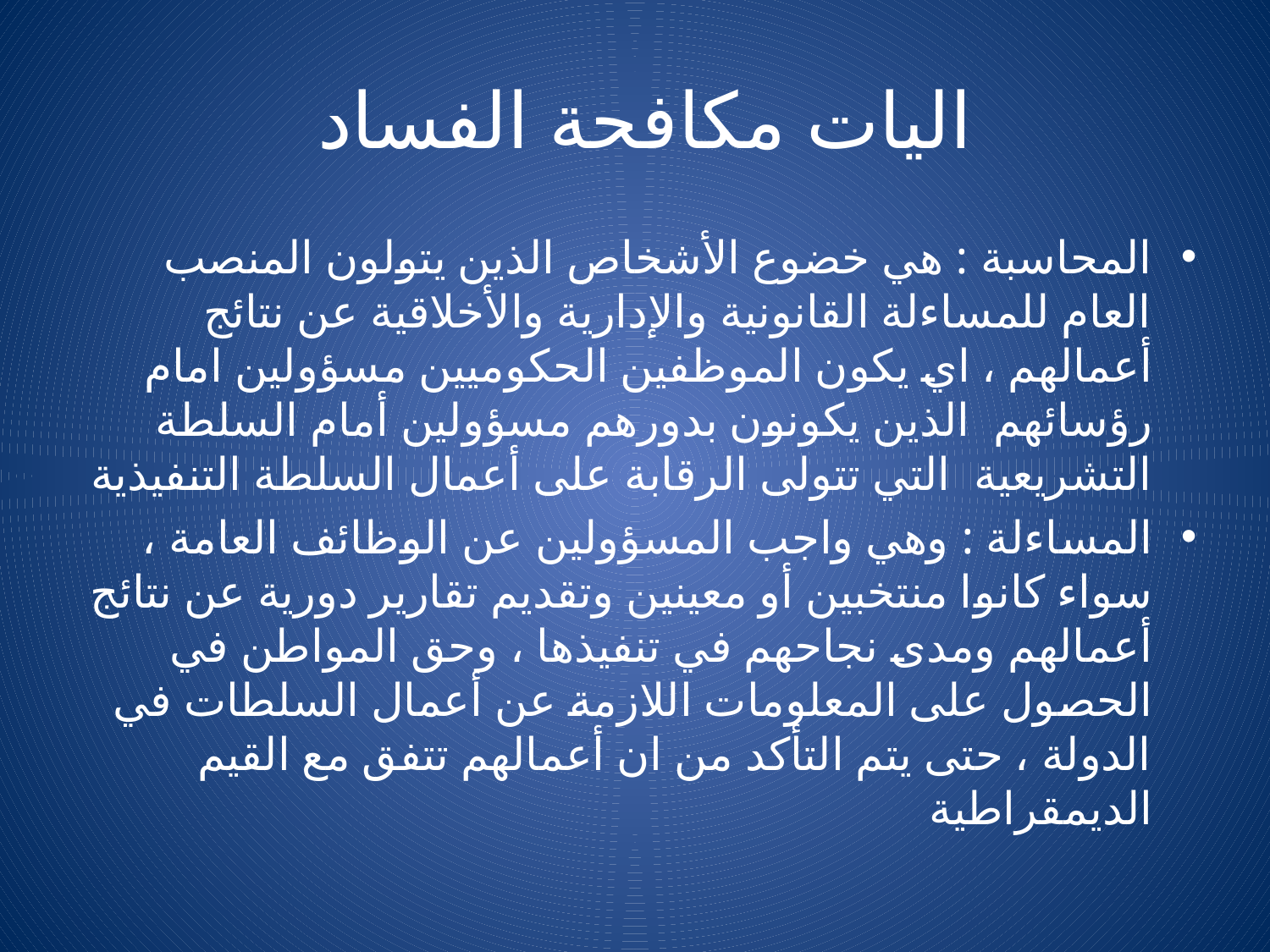

# اليات مكافحة الفساد
المحاسبة : هي خضوع الأشخاص الذين يتولون المنصب العام للمساءلة القانونية والإدارية والأخلاقية عن نتائج  أعمالهم ، اي يكون الموظفين الحكوميين مسؤولين امام رؤسائهم  الذين يكونون بدورهم مسؤولين أمام السلطة التشريعية  التي تتولى الرقابة على أعمال السلطة التنفيذية
المساءلة : وهي واجب المسؤولين عن الوظائف العامة ، سواء كانوا منتخبين أو معينين وتقديم تقارير دورية عن نتائج أعمالهم ومدى نجاحهم في تنفيذها ، وحق المواطن في الحصول على المعلومات اللازمة عن أعمال السلطات في الدولة ، حتى يتم التأكد من ان أعمالهم تتفق مع القيم الديمقراطية